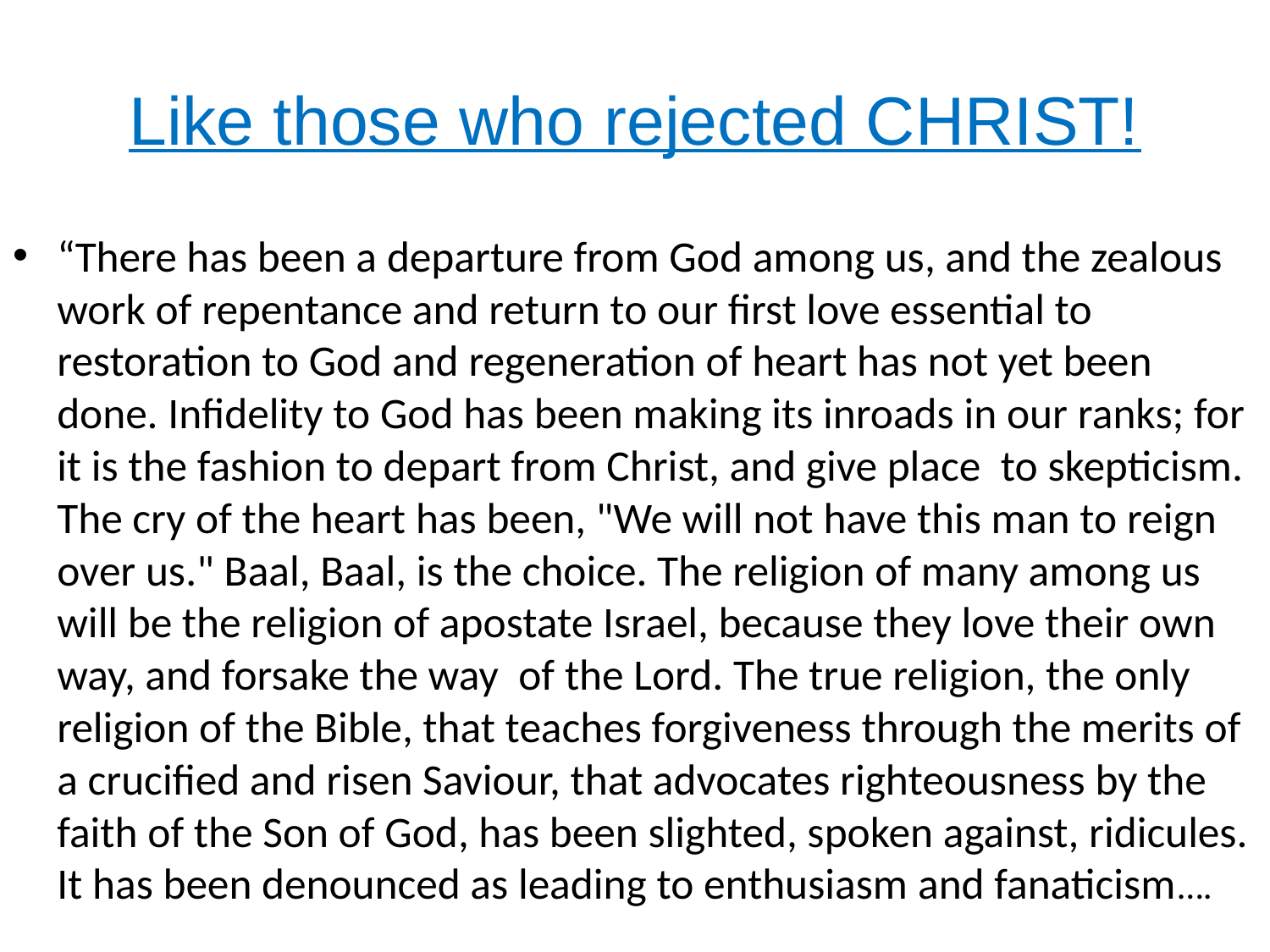

# Like those who rejected CHRIST!
“There has been a departure from God among us, and the zealous work of repentance and return to our first love essential to restoration to God and regeneration of heart has not yet been done. Infidelity to God has been making its inroads in our ranks; for it is the fashion to depart from Christ, and give place  to skepticism. The cry of the heart has been, "We will not have this man to reign over us." Baal, Baal, is the choice. The religion of many among us will be the religion of apostate Israel, because they love their own way, and forsake the way  of the Lord. The true religion, the only religion of the Bible, that teaches forgiveness through the merits of a crucified and risen Saviour, that advocates righteousness by the faith of the Son of God, has been slighted, spoken against, ridicules. It has been denounced as leading to enthusiasm and fanaticism….